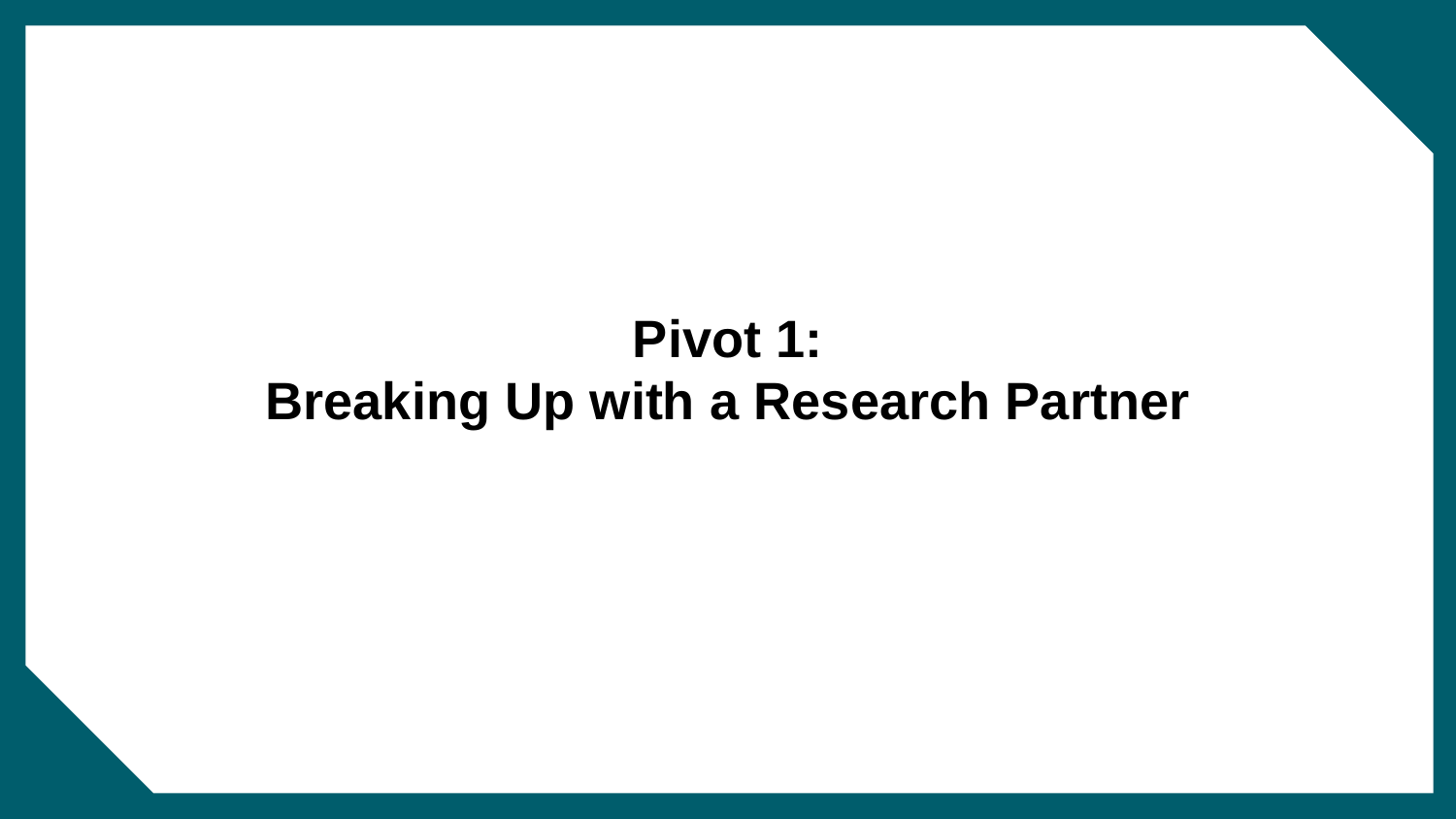

# Pivot 1: Breaking Up with a Research Partner